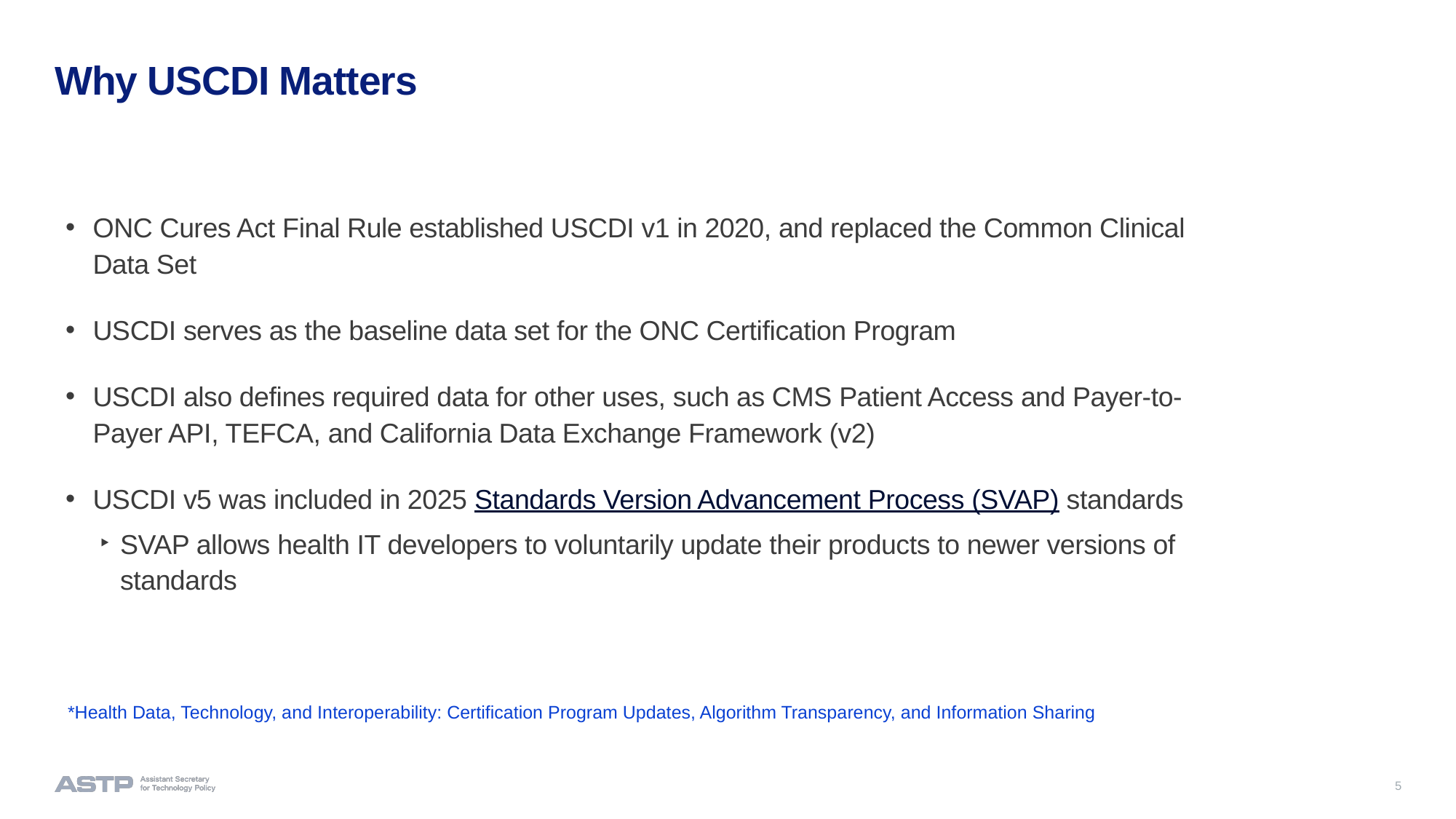

# Why USCDI Matters
ONC Cures Act Final Rule established USCDI v1 in 2020, and replaced the Common Clinical Data Set
USCDI serves as the baseline data set for the ONC Certification Program
USCDI also defines required data for other uses, such as CMS Patient Access and Payer-to-Payer API, TEFCA, and California Data Exchange Framework (v2)
USCDI v5 was included in 2025 Standards Version Advancement Process (SVAP) standards
SVAP allows health IT developers to voluntarily update their products to newer versions of standards

*Health Data, Technology, and Interoperability: Certification Program Updates, Algorithm Transparency, and Information Sharing